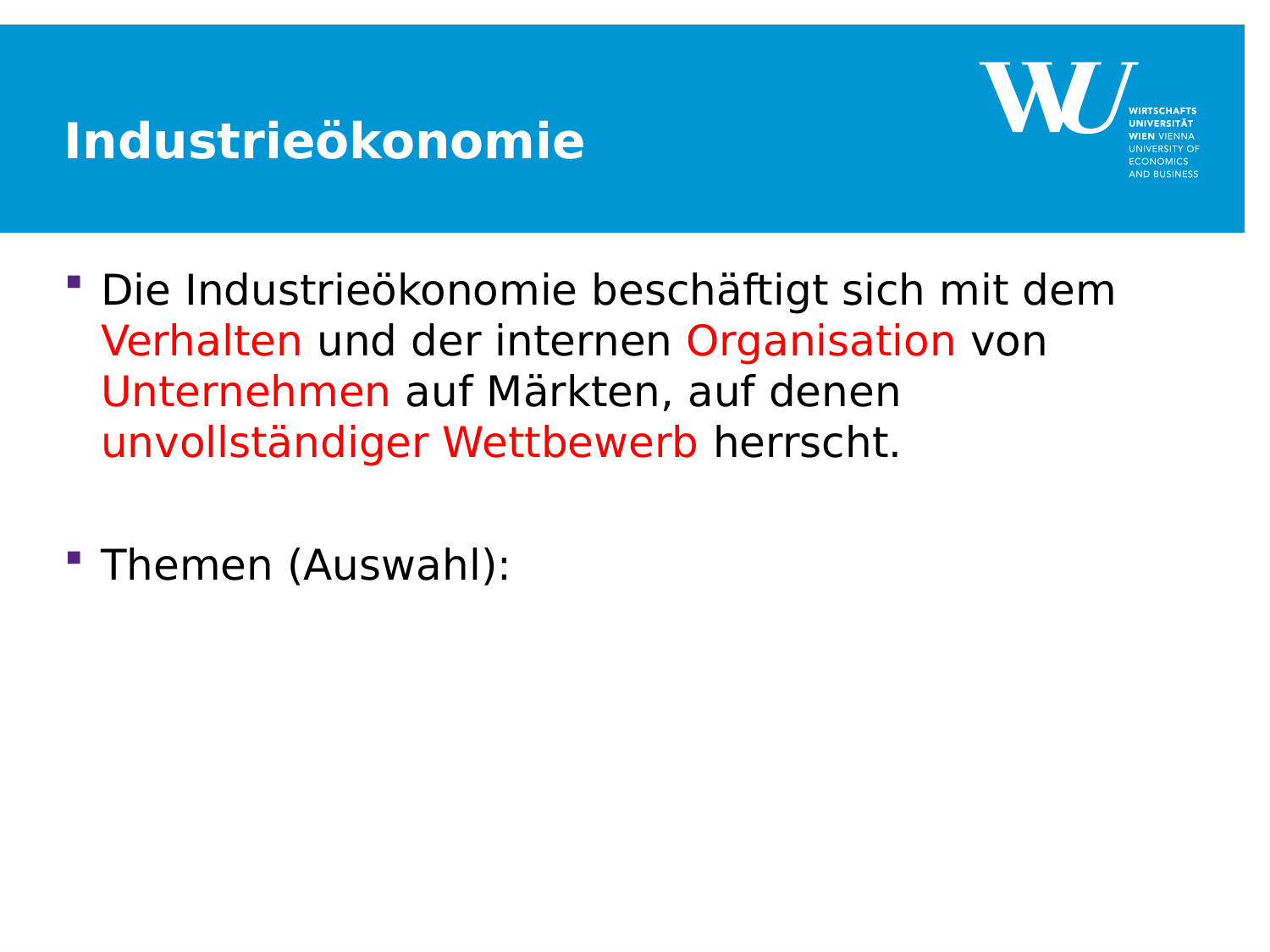

# Industrieökonomie
Die Industrieökonomie beschäftigt sich mit dem Verhalten und der internen Organisation von Unternehmen auf Märkten, auf denen unvollständiger Wettbewerb herrscht.

Themen (Auswahl):